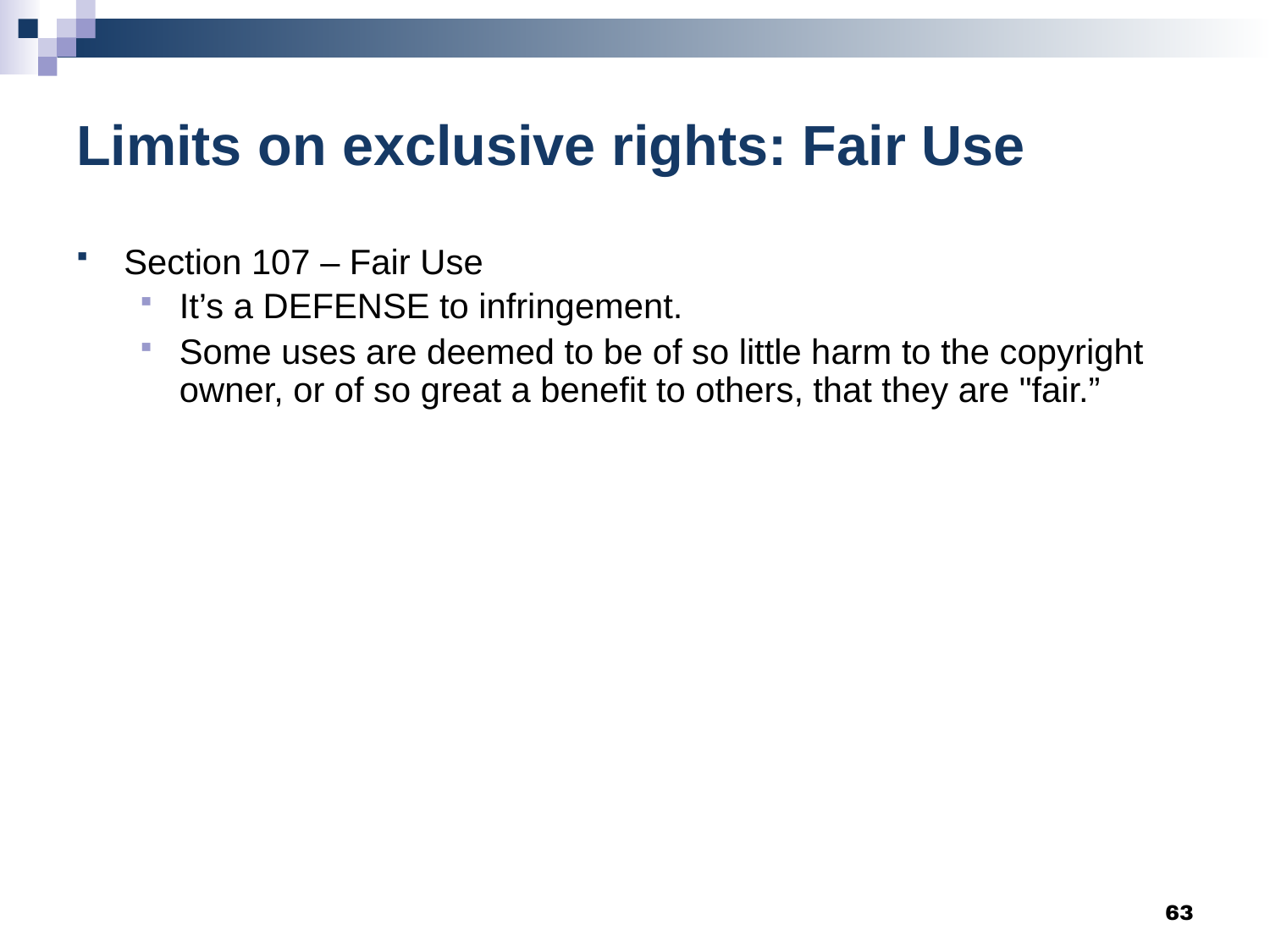

# Limits on exclusive rights: Fair Use
Section 107 – Fair Use
It’s a DEFENSE to infringement.
Some uses are deemed to be of so little harm to the copyright owner, or of so great a benefit to others, that they are "fair.”
63